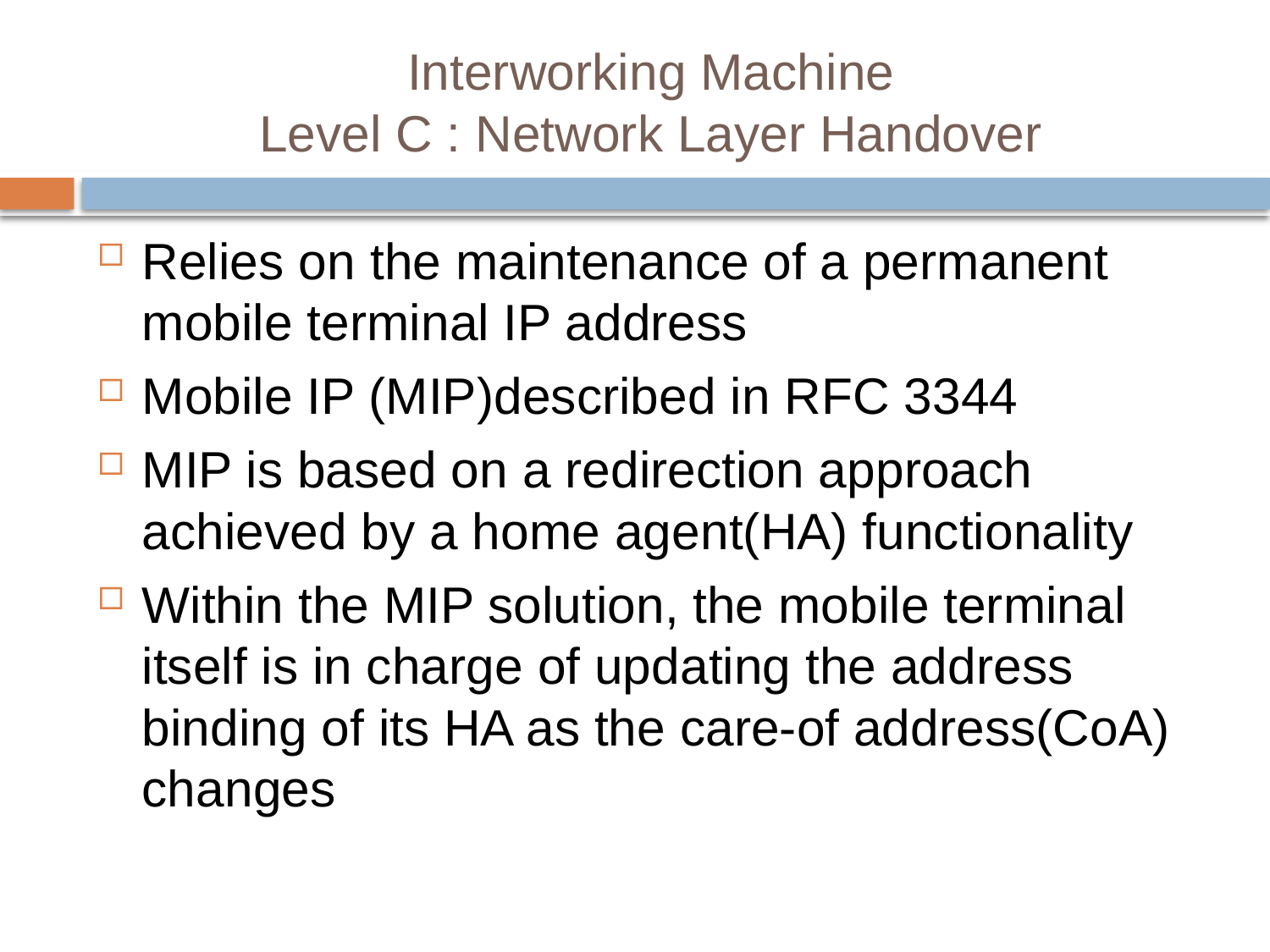

# Interworking Machine Level C : Network Layer Handover
Relies on the maintenance of a permanent mobile terminal IP address
Mobile IP (MIP)described in RFC 3344
MIP is based on a redirection approach achieved by a home agent(HA) functionality
Within the MIP solution, the mobile terminal itself is in charge of updating the address binding of its HA as the care-of address(CoA) changes